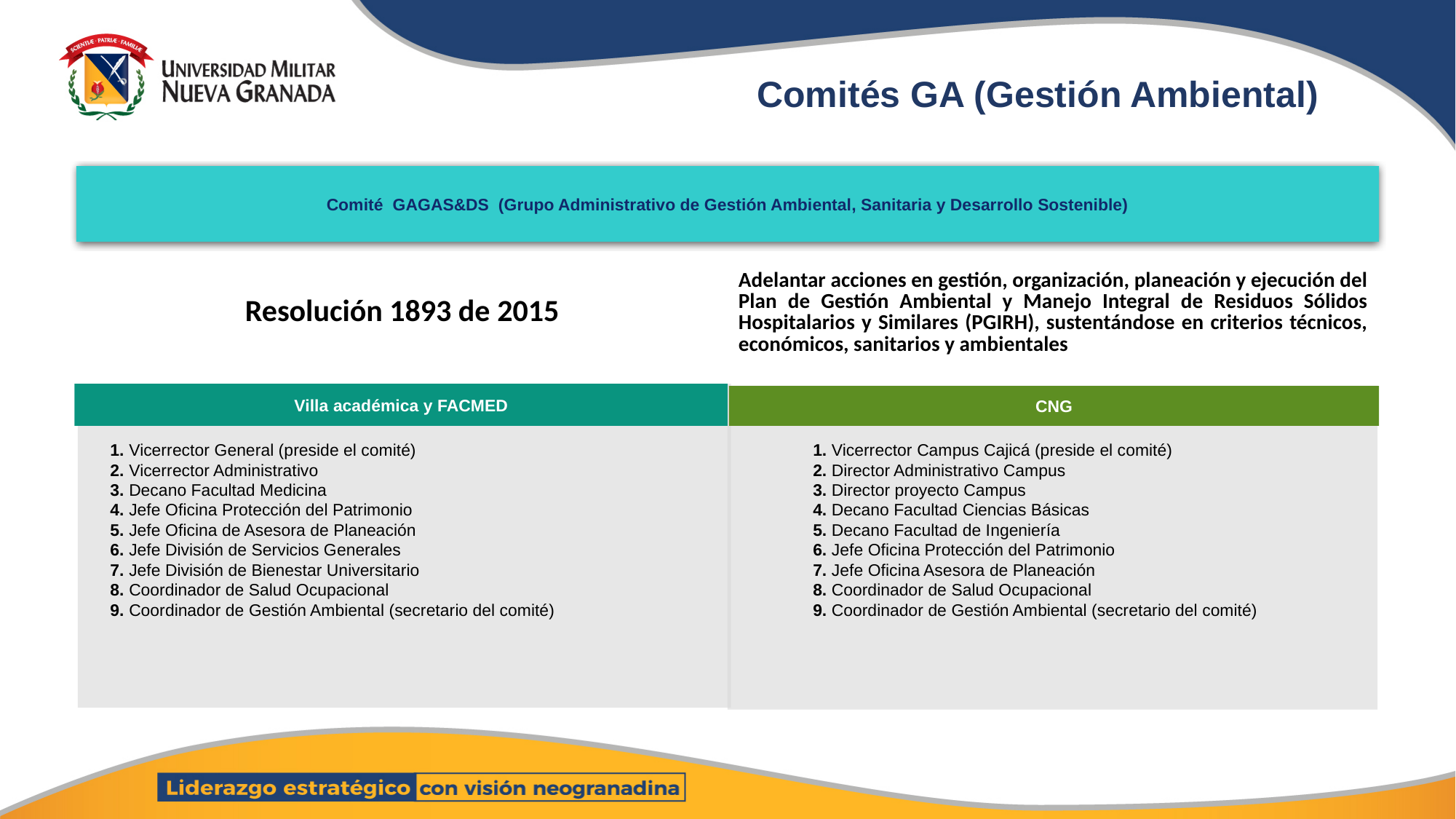

# Comités GA (Gestión Ambiental)
Comité  GAGAS&DS  (Grupo Administrativo de Gestión Ambiental, Sanitaria y Desarrollo Sostenible)
| Resolución 1893 de 2015 | Adelantar acciones en gestión, organización, planeación y ejecución del Plan de Gestión Ambiental y Manejo Integral de Residuos Sólidos Hospitalarios y Similares (PGIRH), sustentándose en criterios técnicos, económicos, sanitarios y ambientales |
| --- | --- |

Villa académica y FACMED

CNG
1. Vicerrector General (preside el comité)
2. Vicerrector Administrativo
3. Decano Facultad Medicina
4. Jefe Oficina Protección del Patrimonio
5. Jefe Oficina de Asesora de Planeación
6. Jefe División de Servicios Generales
7. Jefe División de Bienestar Universitario
8. Coordinador de Salud Ocupacional
9. Coordinador de Gestión Ambiental (secretario del comité)
1. Vicerrector Campus Cajicá (preside el comité)
2. Director Administrativo Campus
3. Director proyecto Campus
4. Decano Facultad Ciencias Básicas
5. Decano Facultad de Ingeniería
6. Jefe Oficina Protección del Patrimonio
7. Jefe Oficina Asesora de Planeación
8. Coordinador de Salud Ocupacional
9. Coordinador de Gestión Ambiental (secretario del comité)